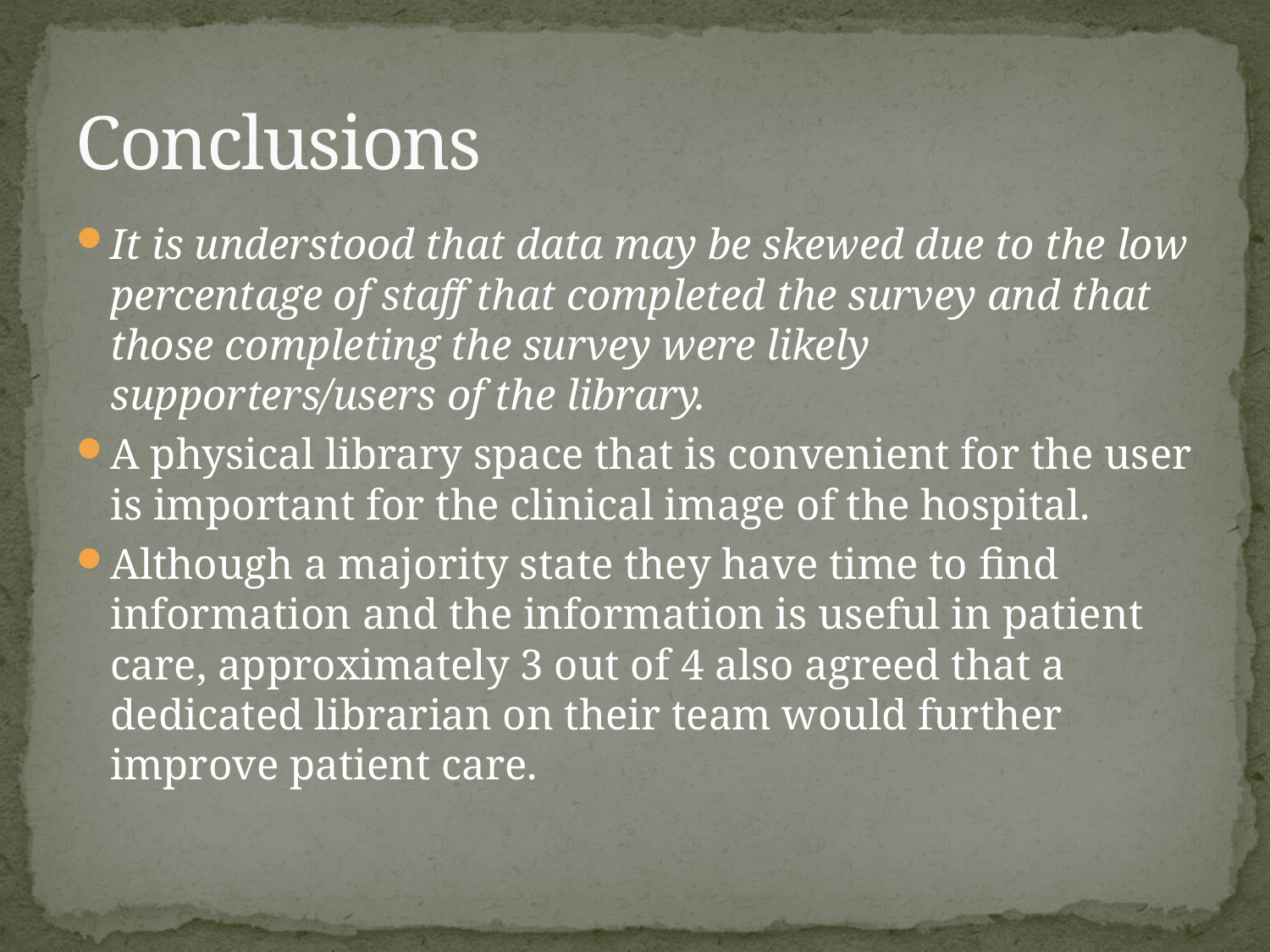

# Conclusions
It is understood that data may be skewed due to the low percentage of staff that completed the survey and that those completing the survey were likely supporters/users of the library.
A physical library space that is convenient for the user is important for the clinical image of the hospital.
Although a majority state they have time to find information and the information is useful in patient care, approximately 3 out of 4 also agreed that a dedicated librarian on their team would further improve patient care.